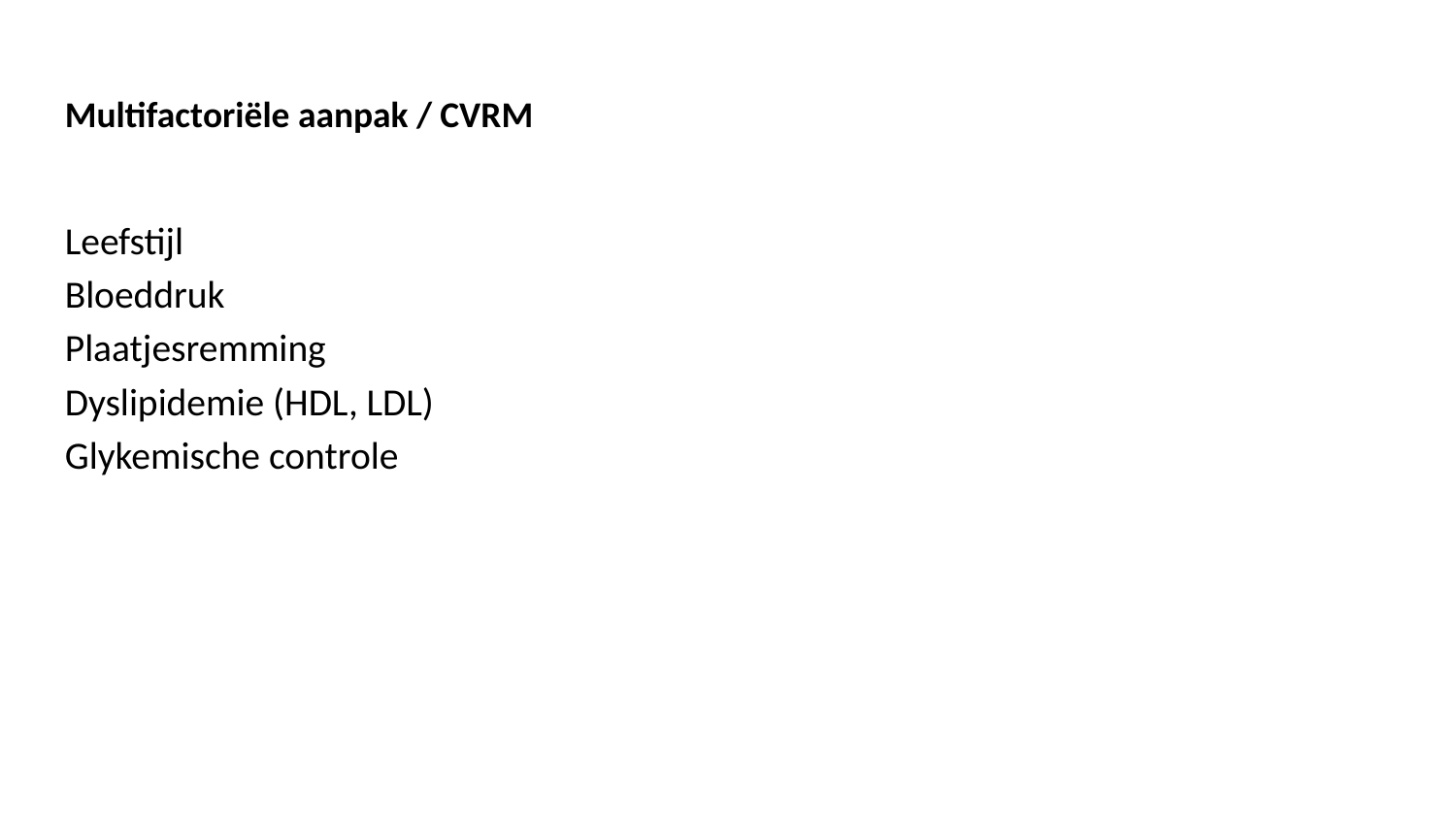

# Multifactoriële aanpak / CVRM
Leefstijl
Bloeddruk
Plaatjesremming
Dyslipidemie (HDL, LDL)
Glykemische controle